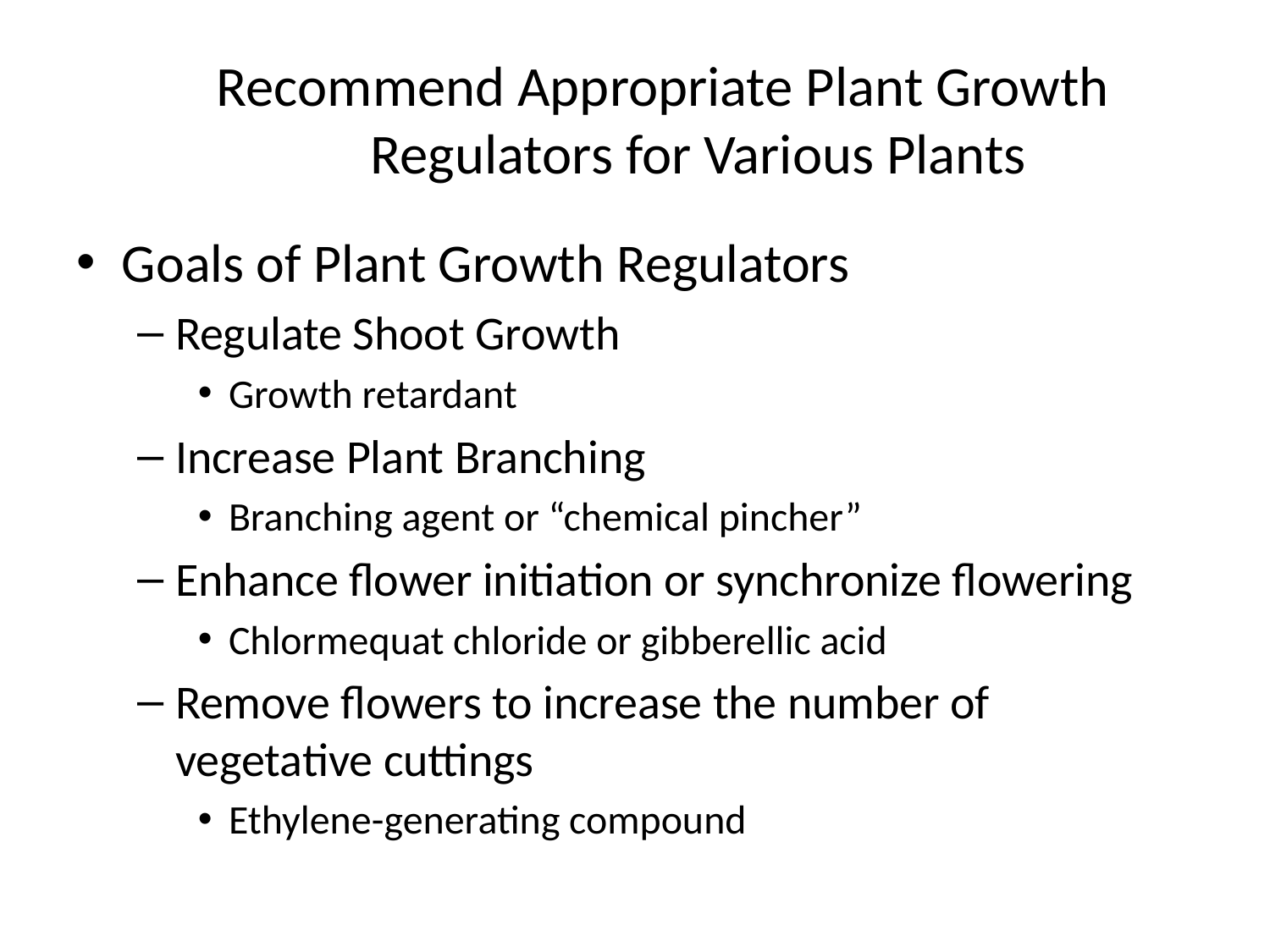

# Recommend Appropriate Plant Growth Regulators for Various Plants
Goals of Plant Growth Regulators
Regulate Shoot Growth
Growth retardant
Increase Plant Branching
Branching agent or “chemical pincher”
Enhance flower initiation or synchronize flowering
Chlormequat chloride or gibberellic acid
Remove flowers to increase the number of vegetative cuttings
Ethylene-generating compound